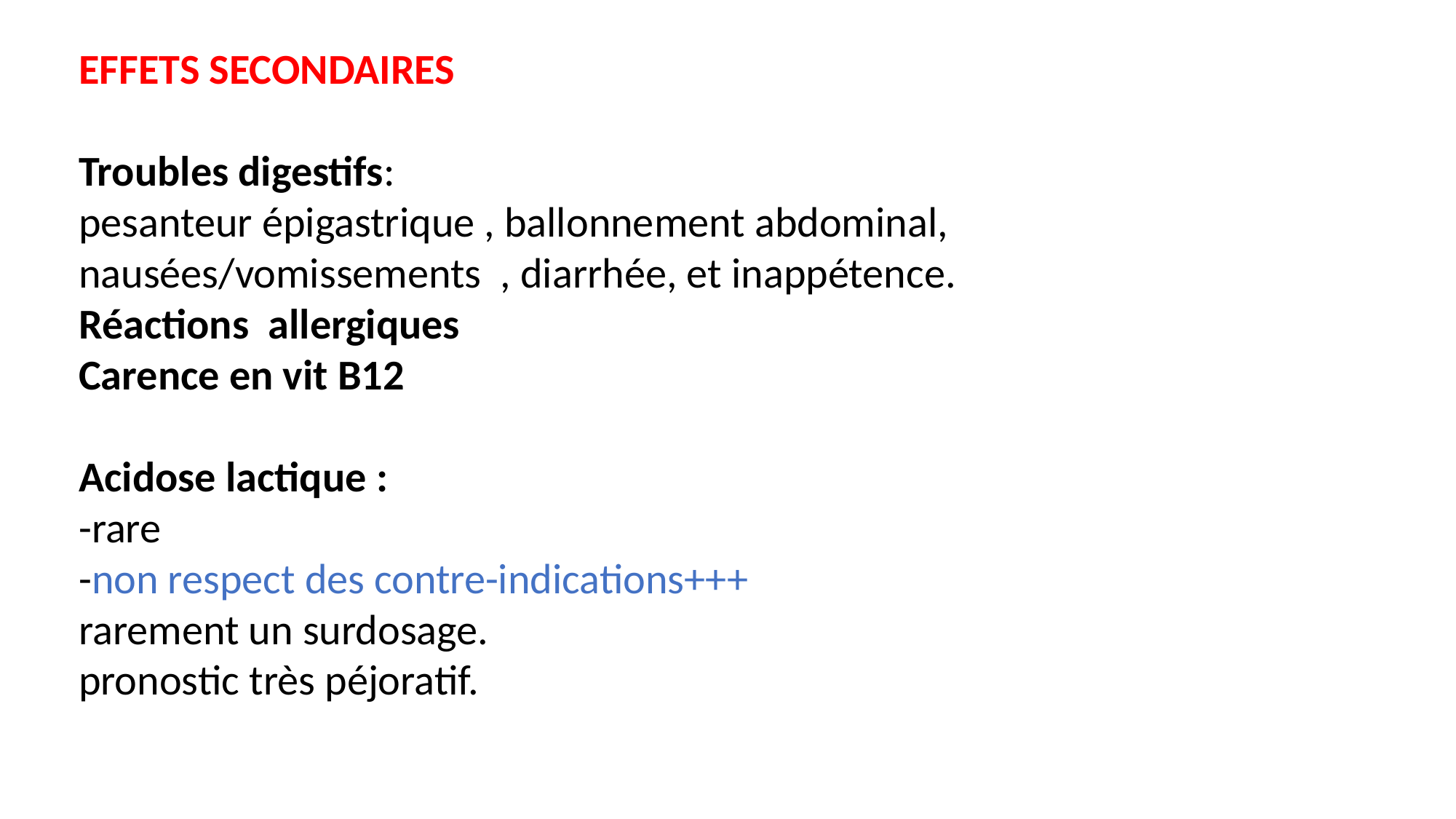

EFFETS SECONDAIRES

Troubles digestifs:
pesanteur épigastrique , ballonnement abdominal, nausées/vomissements  , diarrhée, et inappétence.
Réactions  allergiques
Carence en vit B12

Acidose lactique :
-rare
-non respect des contre-indications+++
rarement un surdosage.
pronostic très péjoratif.